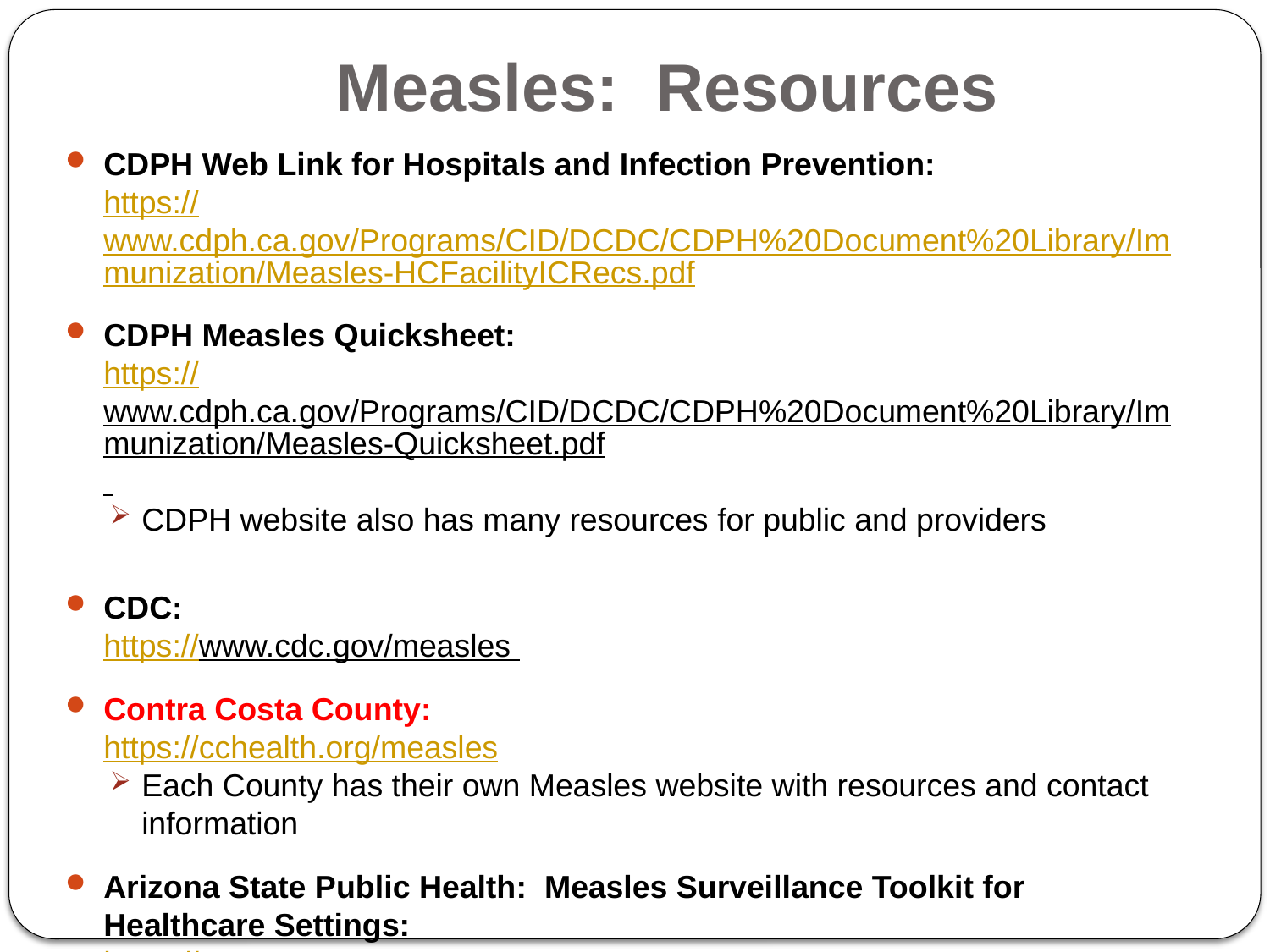

# Measles:  Resources
CDPH Web Link for Hospitals and Infection Prevention:
https://www.cdph.ca.gov/Programs/CID/DCDC/CDPH%20Document%20Library/Immunization/Measles-HCFacilityICRecs.pdf

CDPH Measles Quicksheet:
https://www.cdph.ca.gov/Programs/CID/DCDC/CDPH%20Document%20Library/Immunization/Measles-Quicksheet.pdf
CDPH website also has many resources for public and providers

CDC:
https://www.cdc.gov/measles

Contra Costa County:
https://cchealth.org/measles
Each County has their own Measles website with resources and contact information

Arizona State Public Health:  Measles Surveillance Toolkit for Healthcare Settings:
https://www.azdhs.gov/documents/preparedness/epidemiology-disease-control/measles/measles-surveillance-toolkit.pdf